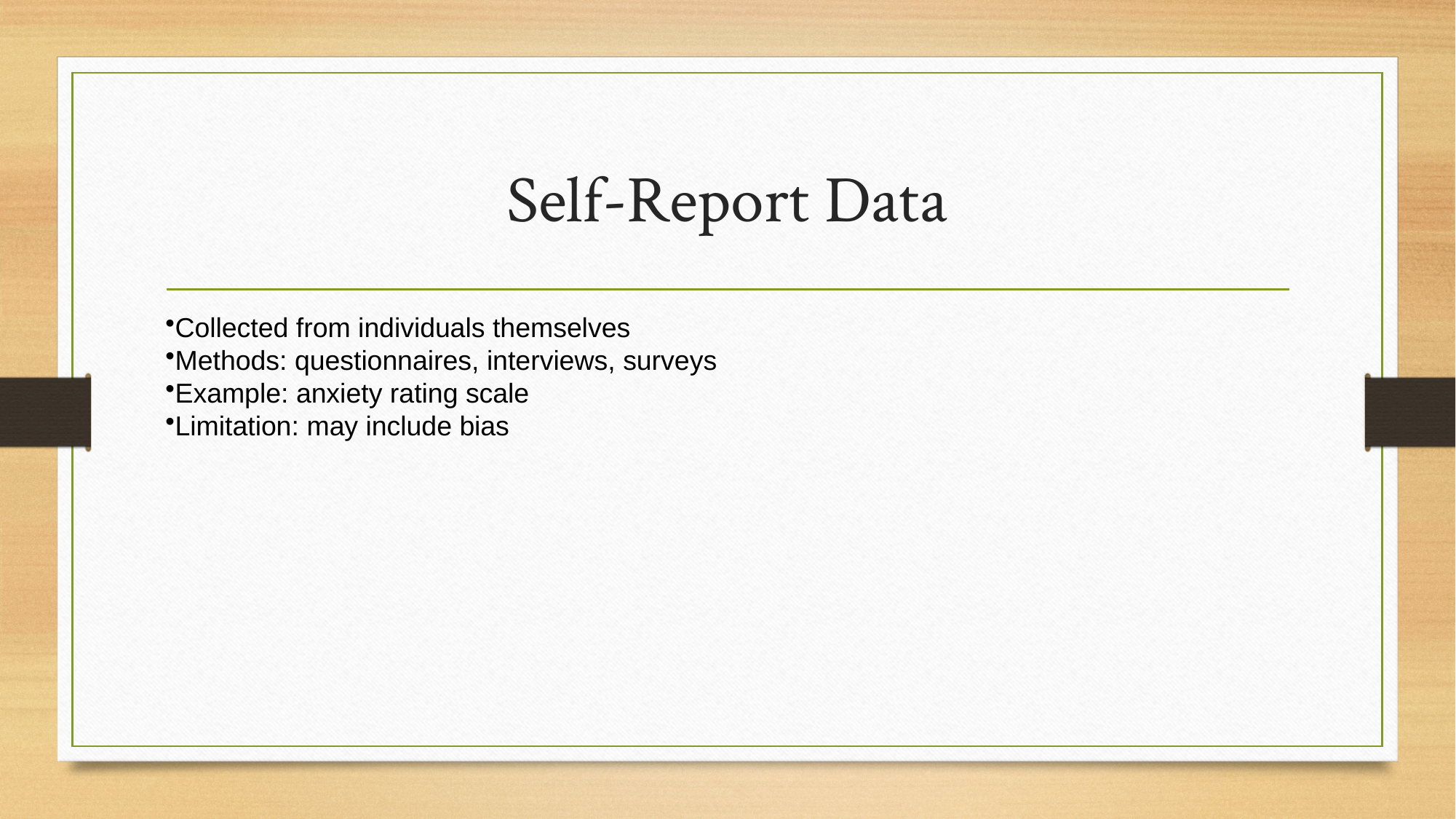

# Self-Report Data
Collected from individuals themselves
Methods: questionnaires, interviews, surveys
Example: anxiety rating scale
Limitation: may include bias